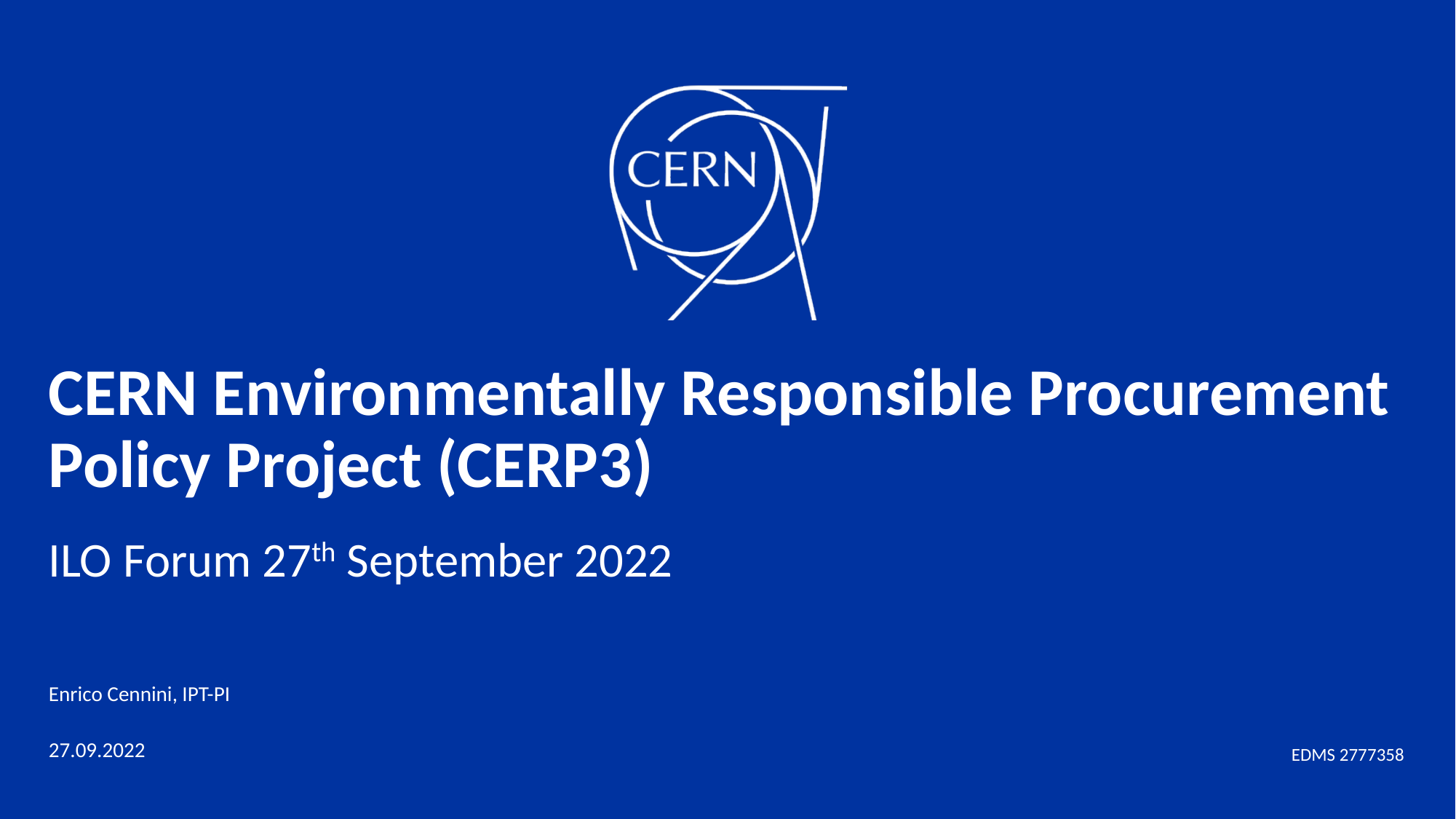

# CERN Environmentally Responsible Procurement Policy Project (CERP3) ILO Forum 27th September 2022
Enrico Cennini, IPT-PI
27.09.2022
EDMS 2777358